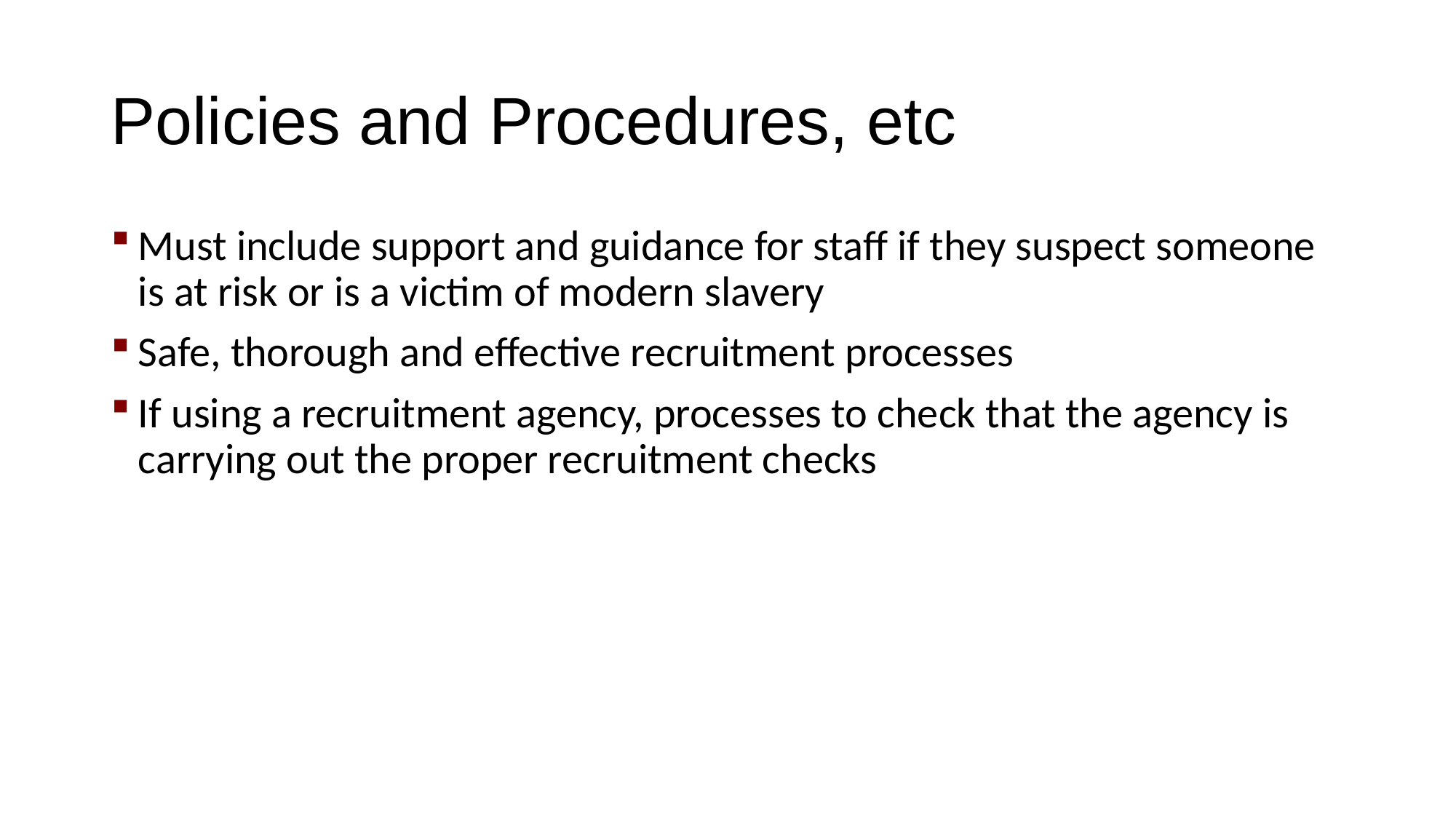

# Policies and Procedures, etc
Must include support and guidance for staff if they suspect someone is at risk or is a victim of modern slavery
Safe, thorough and effective recruitment processes
If using a recruitment agency, processes to check that the agency is carrying out the proper recruitment checks